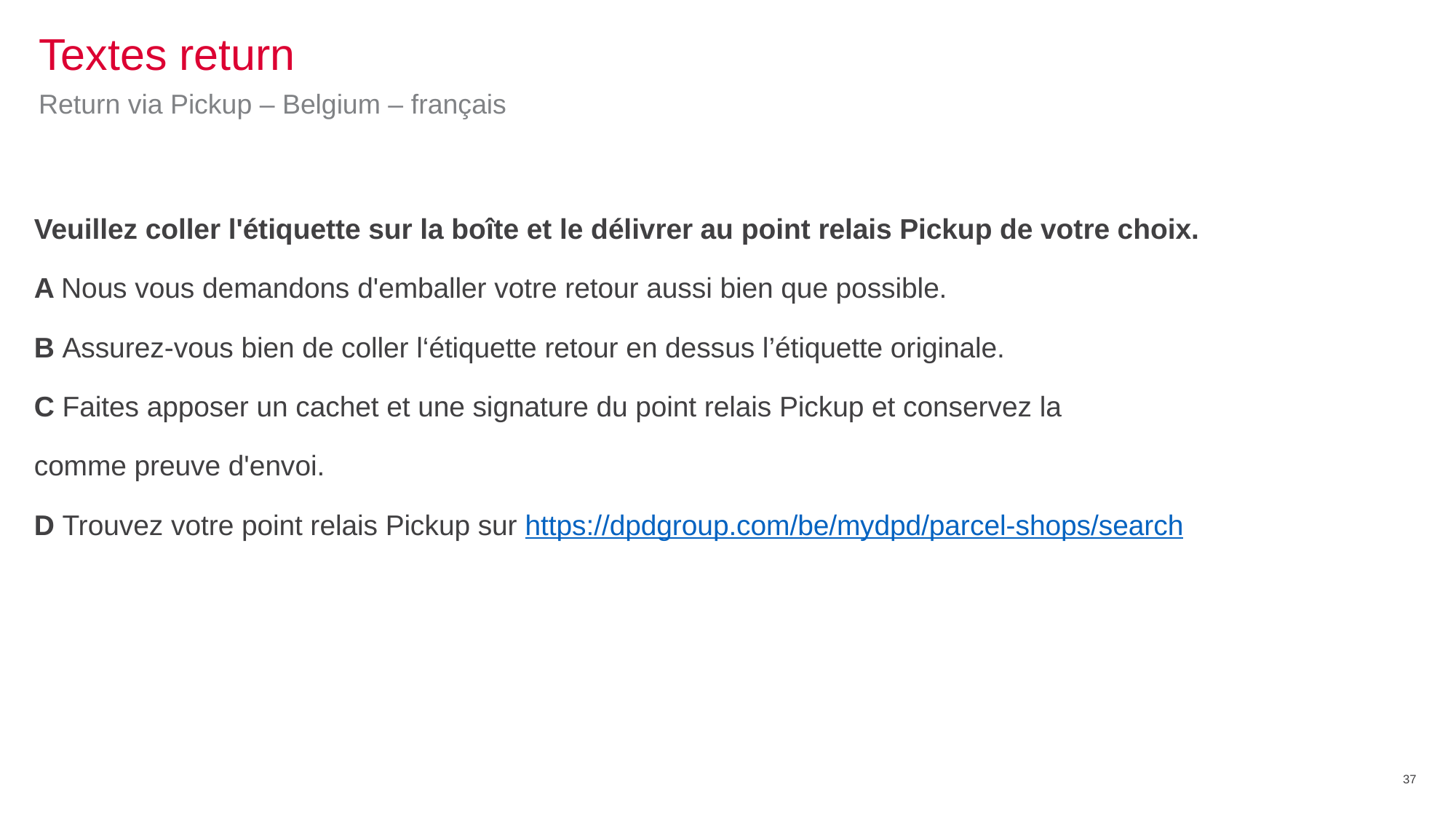

# Textes return
Return via Pickup – Belgium – français
Veuillez coller l'étiquette sur la boîte et le délivrer au point relais Pickup de votre choix.
A Nous vous demandons d'emballer votre retour aussi bien que possible.
B Assurez-vous bien de coller l‘étiquette retour en dessus l’étiquette originale.
C Faites apposer un cachet et une signature du point relais Pickup et conservez la
comme preuve d'envoi.
D Trouvez votre point relais Pickup sur https://dpdgroup.com/be/mydpd/parcel-shops/search

37